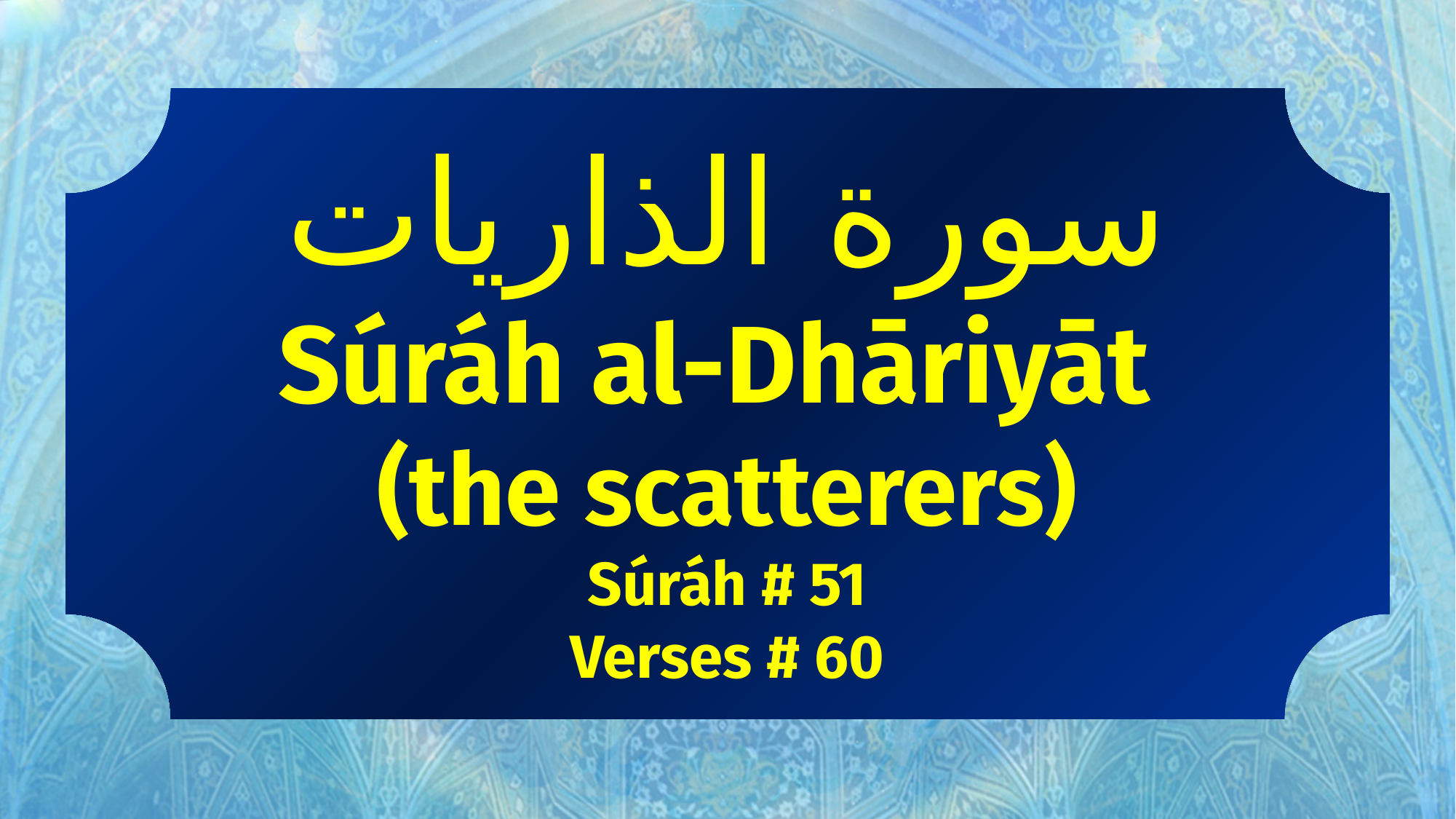

سورة الذاريات
Súráh al-Dhāriyāt
(the scatterers)
Súráh # 51
Verses # 60